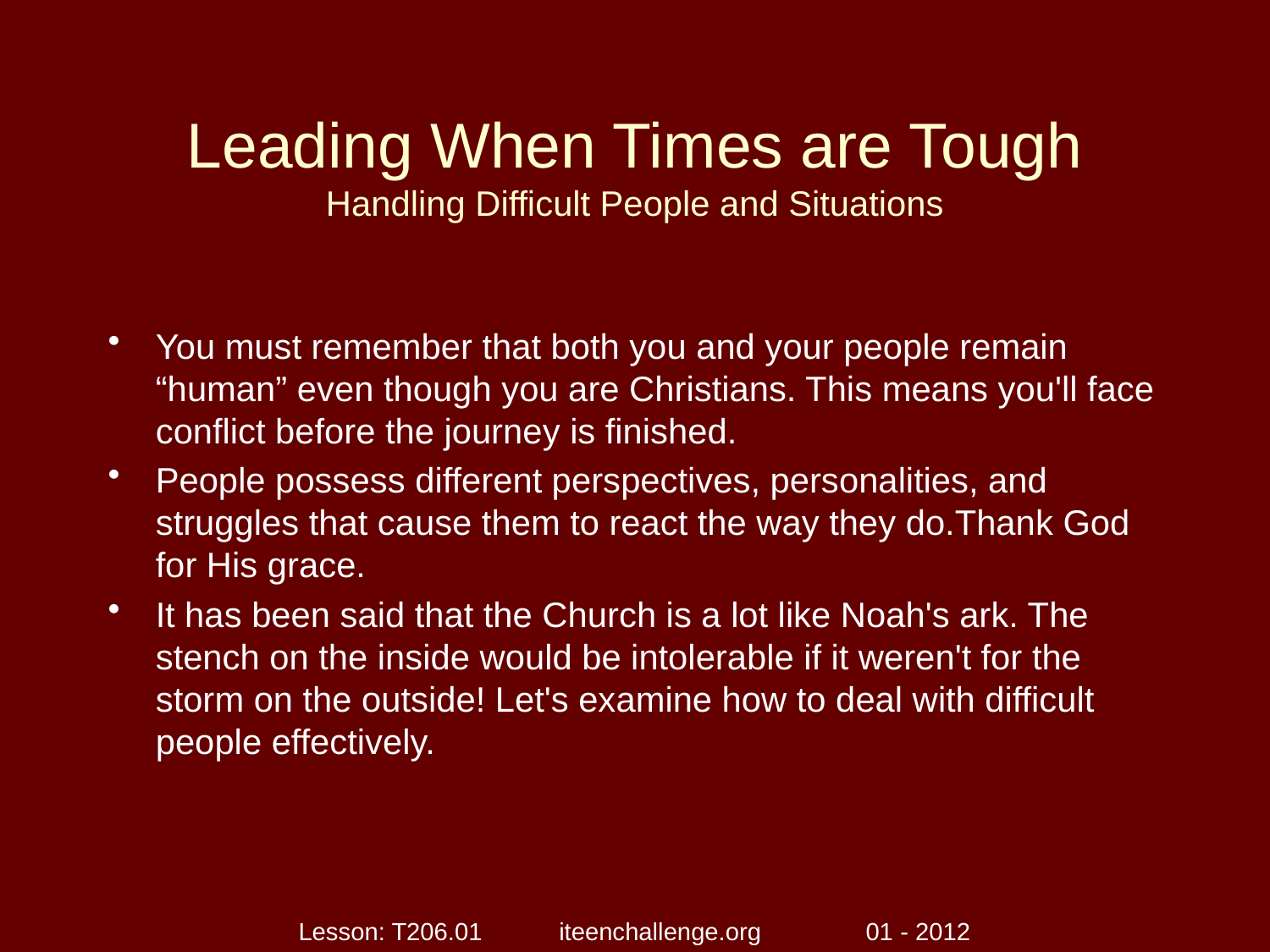

# Leading When Times are Tough Handling Difficult People and Situations
You must remember that both you and your people remain “human” even though you are Christians. This means you'll face conflict before the journey is finished.
People possess different perspectives, personalities, and struggles that cause them to react the way they do.Thank God for His grace.
It has been said that the Church is a lot like Noah's ark. The stench on the inside would be intolerable if it weren't for the storm on the outside! Let's examine how to deal with difficult people effectively.
Lesson: T206.01           iteenchallenge.org               01 - 2012